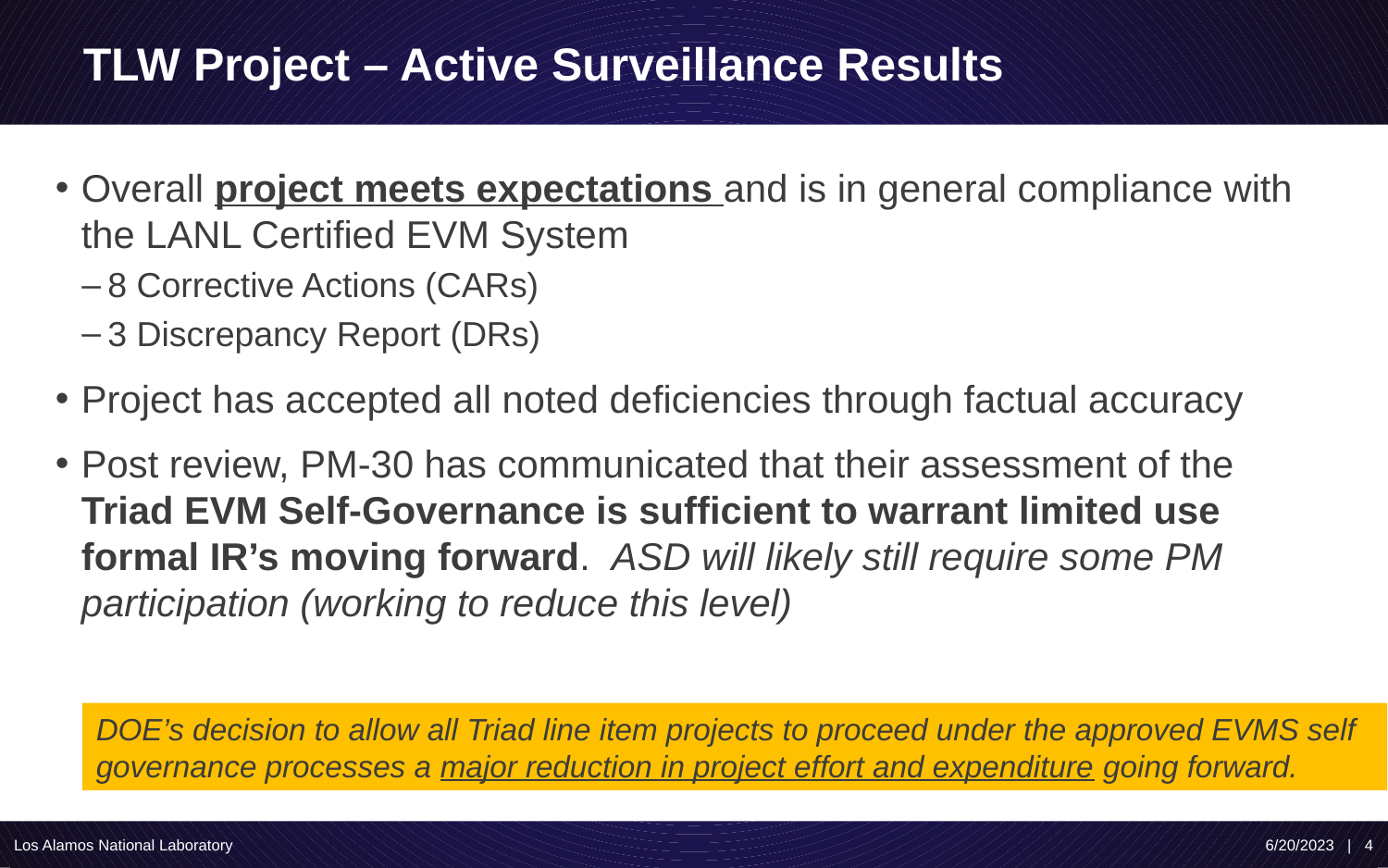

# TLW Project – Active Surveillance Results
Overall project meets expectations and is in general compliance with the LANL Certified EVM System
8 Corrective Actions (CARs)
3 Discrepancy Report (DRs)

Project has accepted all noted deficiencies through factual accuracy

Post review, PM-30 has communicated that their assessment of the Triad EVM Self-Governance is sufficient to warrant limited use formal IR’s moving forward.  ASD will likely still require some PM participation (working to reduce this level)

DOE’s decision to allow all Triad line item projects to proceed under the approved EVMS self governance processes a major reduction in project effort and expenditure going forward.
Los Alamos National Laboratory
6/20/2023   |   4